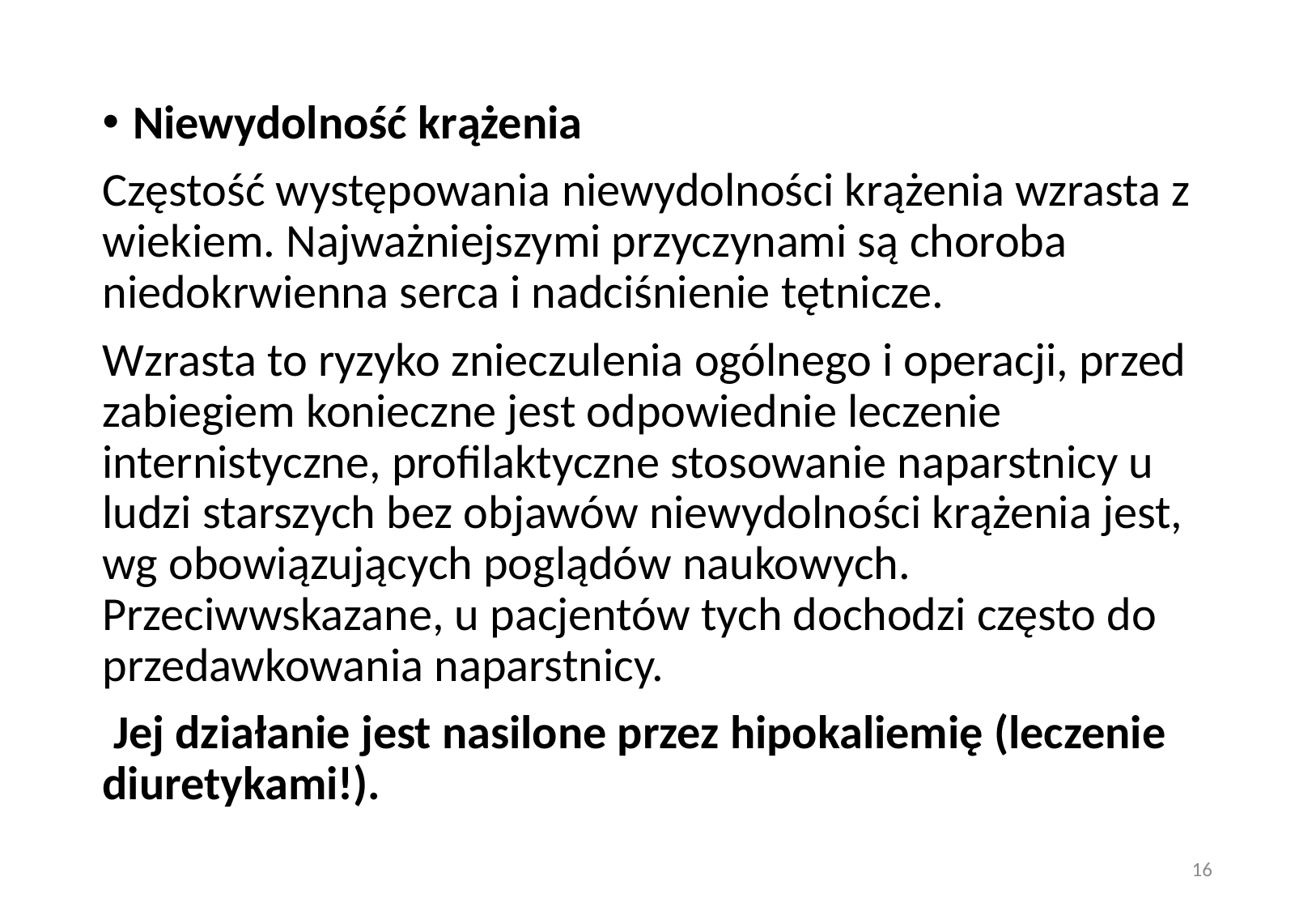

#
Niewydolność krążenia
Częstość występowania niewydolności krążenia wzrasta z wiekiem. Najważniejszymi przyczynami są choroba niedokrwienna serca i nadciśnienie tętnicze.
Wzrasta to ryzyko znieczulenia ogólnego i operacji, przed zabiegiem konieczne jest odpowiednie leczenie internistyczne, profilaktyczne stosowanie naparstnicy u ludzi starszych bez objawów niewydolności krążenia jest, wg obowiązujących poglądów naukowych. Przeciwwskazane, u pacjentów tych dochodzi często do przedawkowania naparstnicy.
 Jej działanie jest nasilone przez hipokaliemię (leczenie diuretykami!).
16